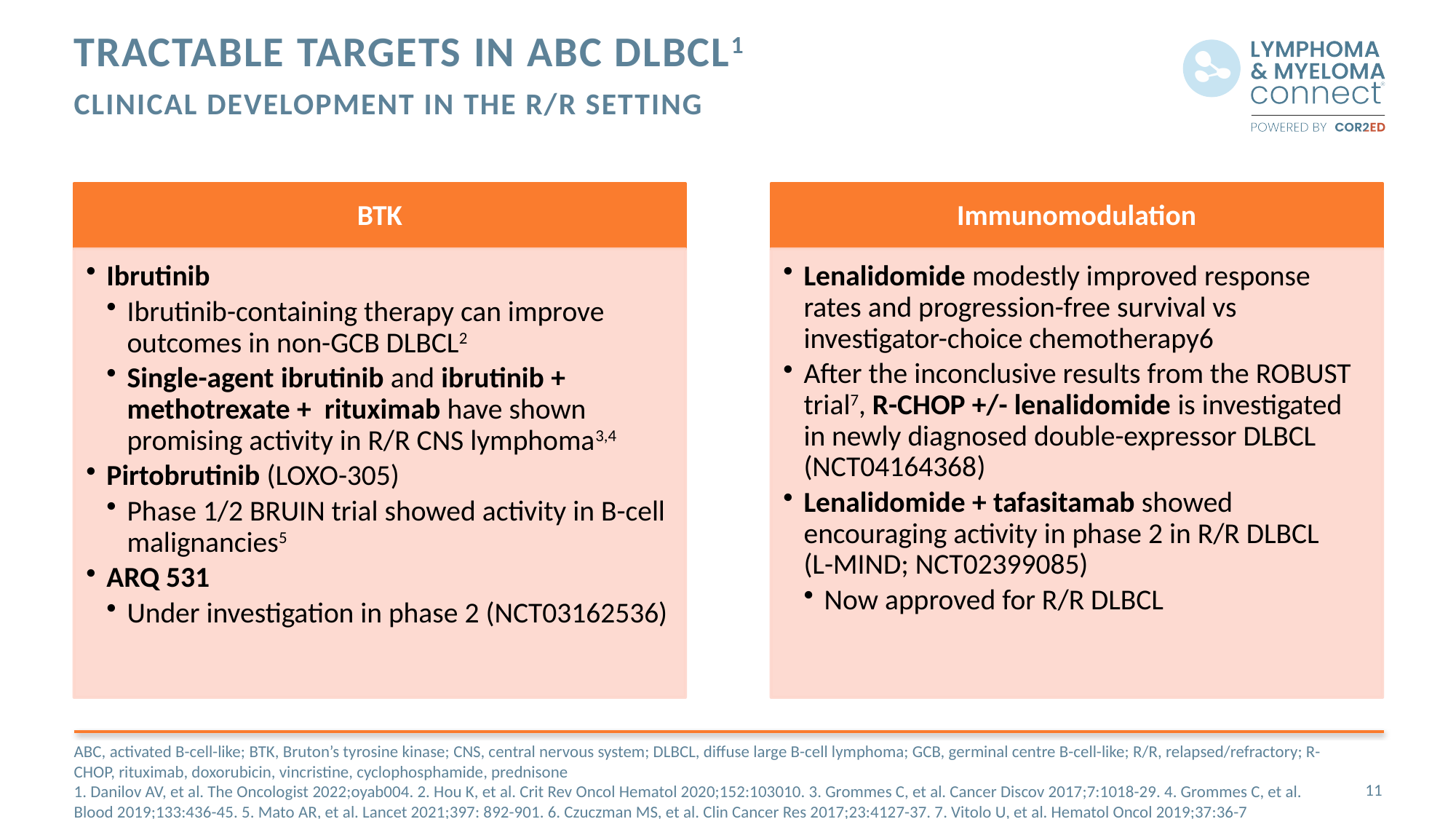

# Tractable targets in ABC DLBCL1 CLINICAL DEVELOPMENT in the R/R setting
BTK
Ibrutinib
Ibrutinib-containing therapy can improve outcomes in non-GCB DLBCL2
Single-agent ibrutinib and ibrutinib + methotrexate +  rituximab have shown promising activity in R/R CNS lymphoma3,4
Pirtobrutinib (LOXO-305)
Phase 1/2 BRUIN trial showed activity in B-cell malignancies5
ARQ 531
Under investigation in phase 2 (NCT03162536)
Immunomodulation
Lenalidomide modestly improved response rates and progression-free survival vs investigator-choice chemotherapy6
After the inconclusive results from the ROBUST trial7, R-CHOP +/- lenalidomide is investigated in newly diagnosed double-expressor DLBCL (NCT04164368)
Lenalidomide + tafasitamab showed encouraging activity in phase 2 in R/R DLBCL
(L-MIND; NCT02399085)
Now approved for R/R DLBCL
ABC, activated B-cell-like; BTK, Bruton’s tyrosine kinase; CNS, central nervous system; DLBCL, diffuse large B-cell lymphoma; GCB, germinal centre B-cell-like; R/R, relapsed/refractory; R-CHOP, rituximab, doxorubicin, vincristine, cyclophosphamide, prednisone
1. Danilov AV, et al. The Oncologist 2022;oyab004. 2. Hou K, et al. Crit Rev Oncol Hematol 2020;152:103010. 3. Grommes C, et al. Cancer Discov 2017;7:1018-29. 4. Grommes C, et al. Blood 2019;133:436-45. 5. Mato AR, et al. Lancet 2021;397: 892-901. 6. Czuczman MS, et al. Clin Cancer Res 2017;23:4127-37. 7. Vitolo U, et al. Hematol Oncol 2019;37:36-7
11